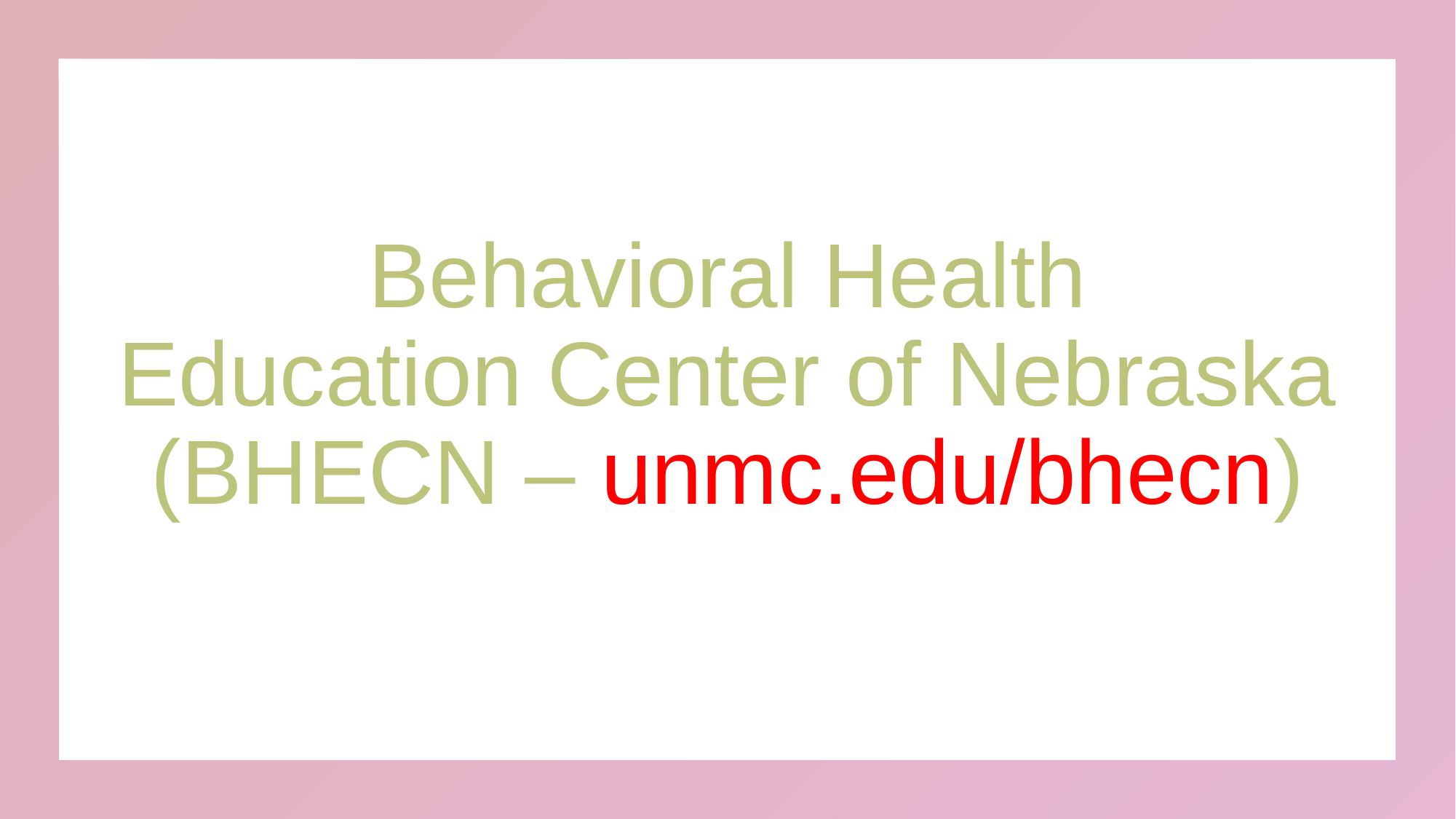

# Behavioral Health Education Center of Nebraska (BHECN – unmc.edu/bhecn)